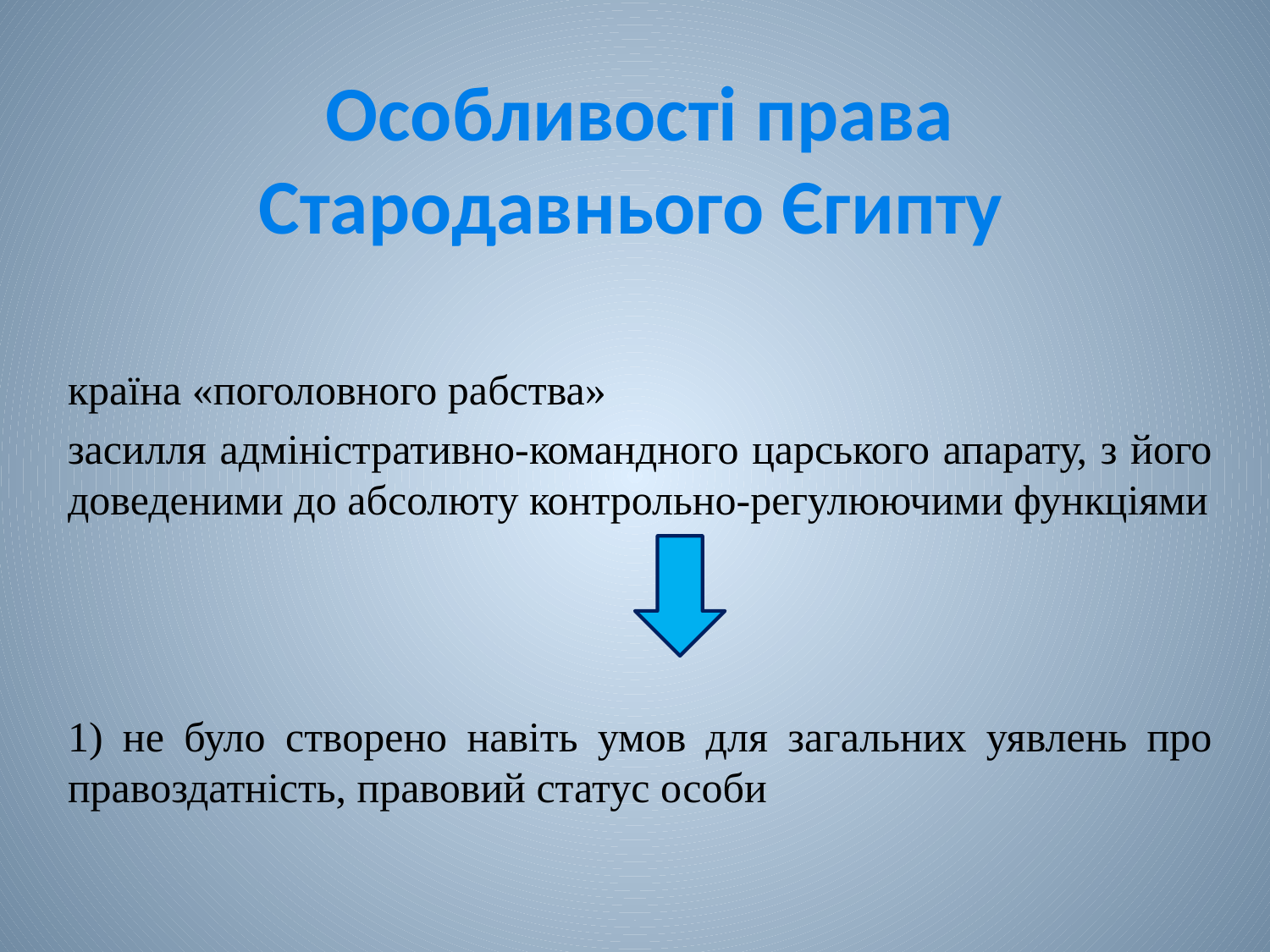

# Особливості права Стародавнього Єгипту
країна «поголовного рабства»
засилля адміністративно-командного царського апарату, з його доведеними до абсолюту контрольно-регулюючими функціями

1) не було створено навіть умов для загальних уявлень про правоздатність, правовий статус особи